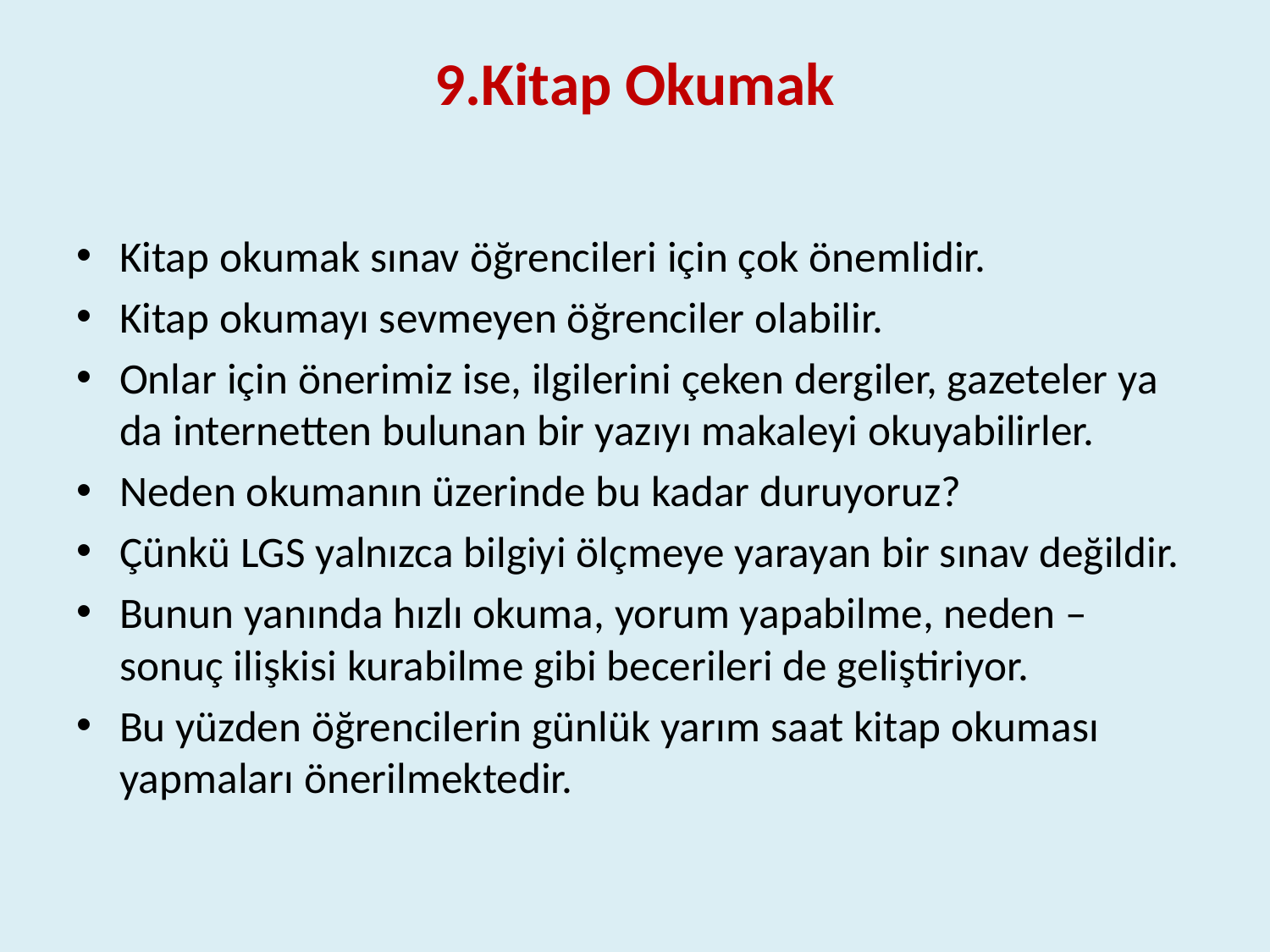

# 9.Kitap Okumak
Kitap okumak sınav öğrencileri için çok önemlidir.
Kitap okumayı sevmeyen öğrenciler olabilir.
Onlar için önerimiz ise, ilgilerini çeken dergiler, gazeteler ya da internetten bulunan bir yazıyı makaleyi okuyabilirler.
Neden okumanın üzerinde bu kadar duruyoruz?
Çünkü LGS yalnızca bilgiyi ölçmeye yarayan bir sınav değildir.
Bunun yanında hızlı okuma, yorum yapabilme, neden – sonuç ilişkisi kurabilme gibi becerileri de geliştiriyor.
Bu yüzden öğrencilerin günlük yarım saat kitap okuması yapmaları önerilmektedir.